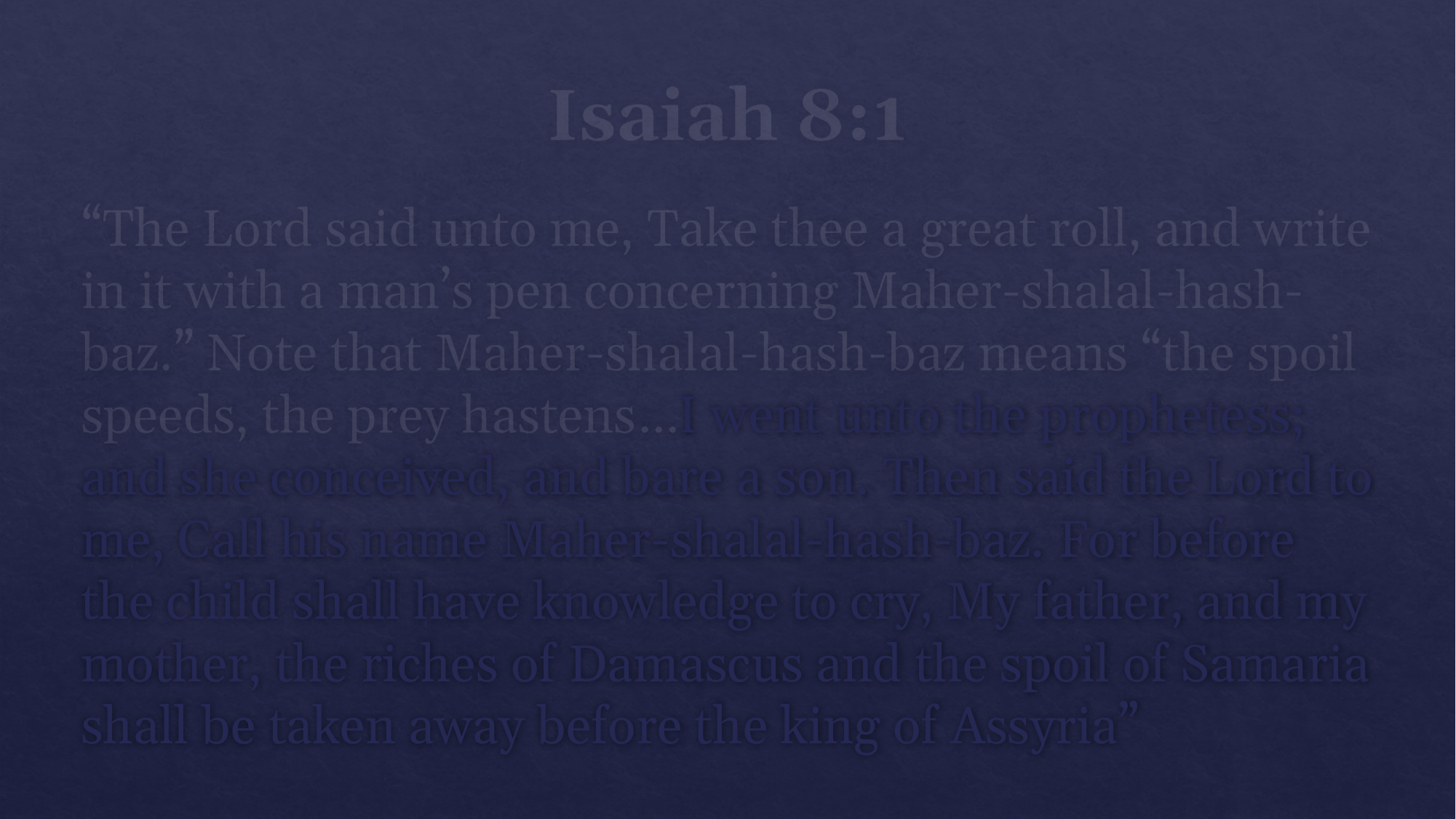

# Isaiah 8:1
“The Lord said unto me, Take thee a great roll, and write in it with a man’s pen concerning Maher-shalal-hash-baz.” Note that Maher-shalal-hash-baz means “the spoil speeds, the prey hastens…I went unto the prophetess; and she conceived, and bare a son. Then said the Lord to me, Call his name Maher-shalal-hash-baz. For before the child shall have knowledge to cry, My father, and my mother, the riches of Damascus and the spoil of Samaria shall be taken away before the king of Assyria”